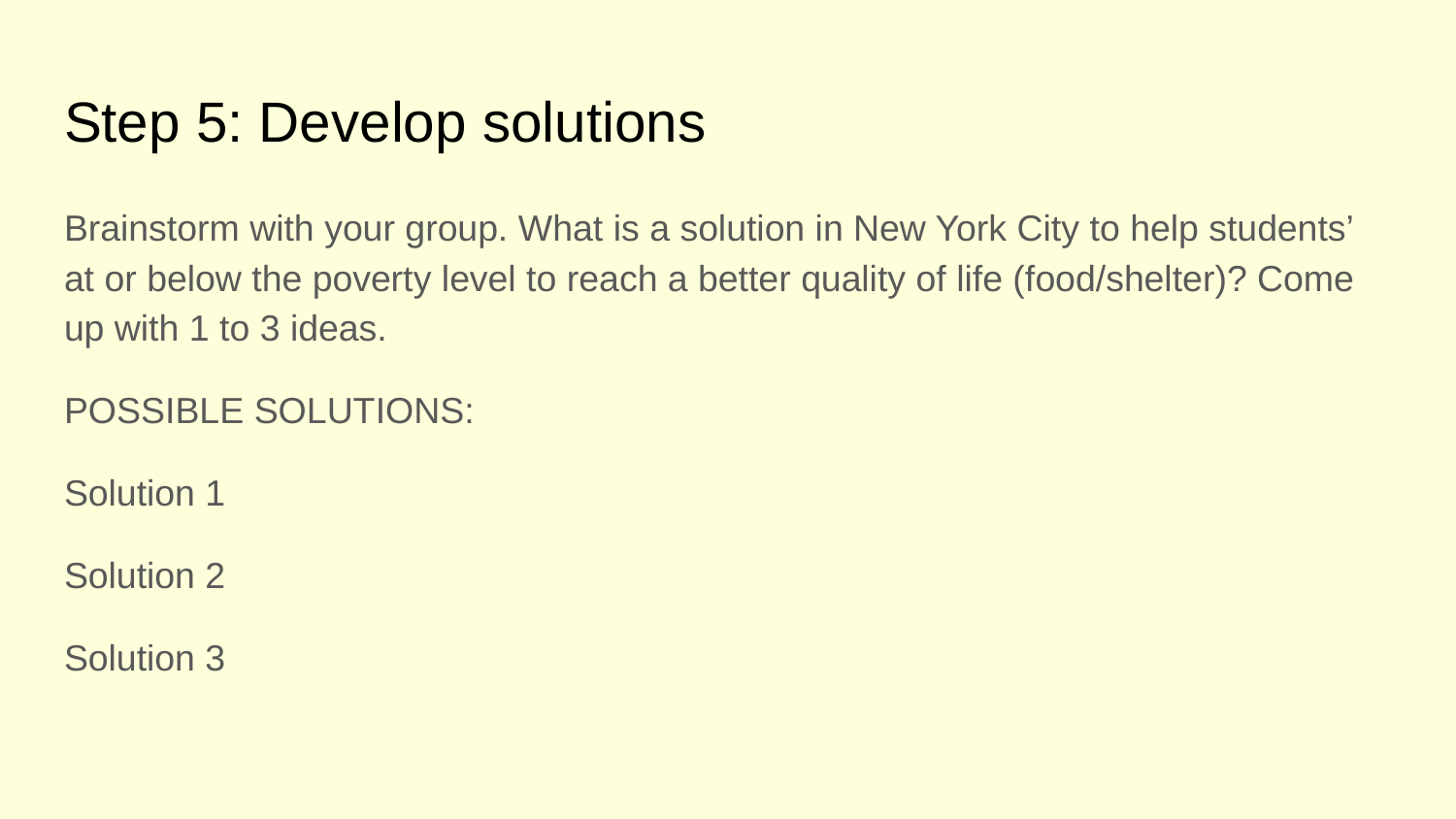

# Step 5: Develop solutions
Brainstorm with your group. What is a solution in New York City to help students’ at or below the poverty level to reach a better quality of life (food/shelter)? Come up with 1 to 3 ideas.
POSSIBLE SOLUTIONS:
Solution 1
Solution 2
Solution 3